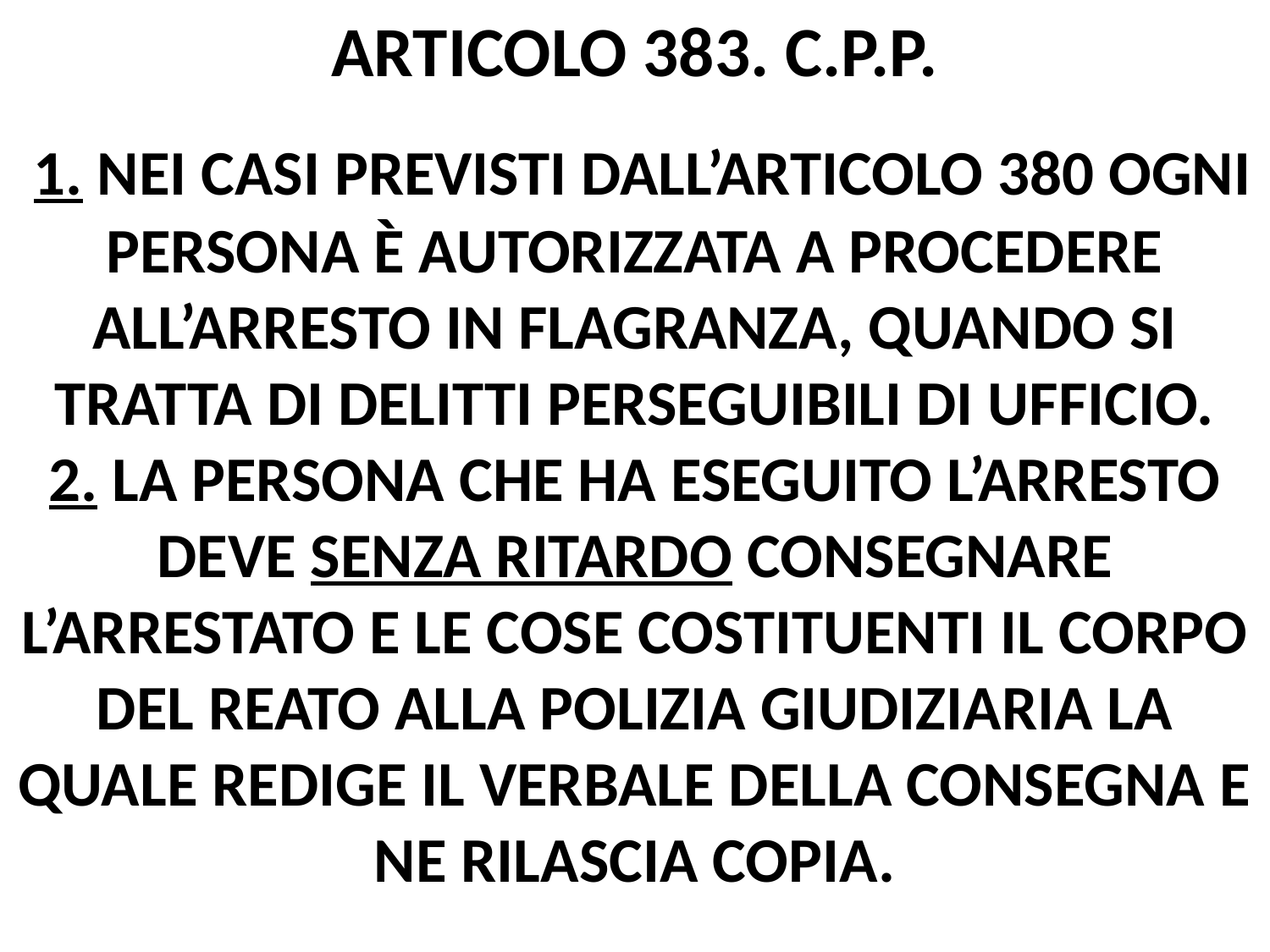

ARTICOLO 383. C.P.P.

 1. NEI CASI PREVISTI DALL’ARTICOLO 380 OGNI PERSONA È AUTORIZZATA A PROCEDERE ALL’ARRESTO IN FLAGRANZA, QUANDO SI TRATTA DI DELITTI PERSEGUIBILI DI UFFICIO.
2. LA PERSONA CHE HA ESEGUITO L’ARRESTO DEVE SENZA RITARDO CONSEGNARE L’ARRESTATO E LE COSE COSTITUENTI IL CORPO DEL REATO ALLA POLIZIA GIUDIZIARIA LA QUALE REDIGE IL VERBALE DELLA CONSEGNA E NE RILASCIA COPIA.